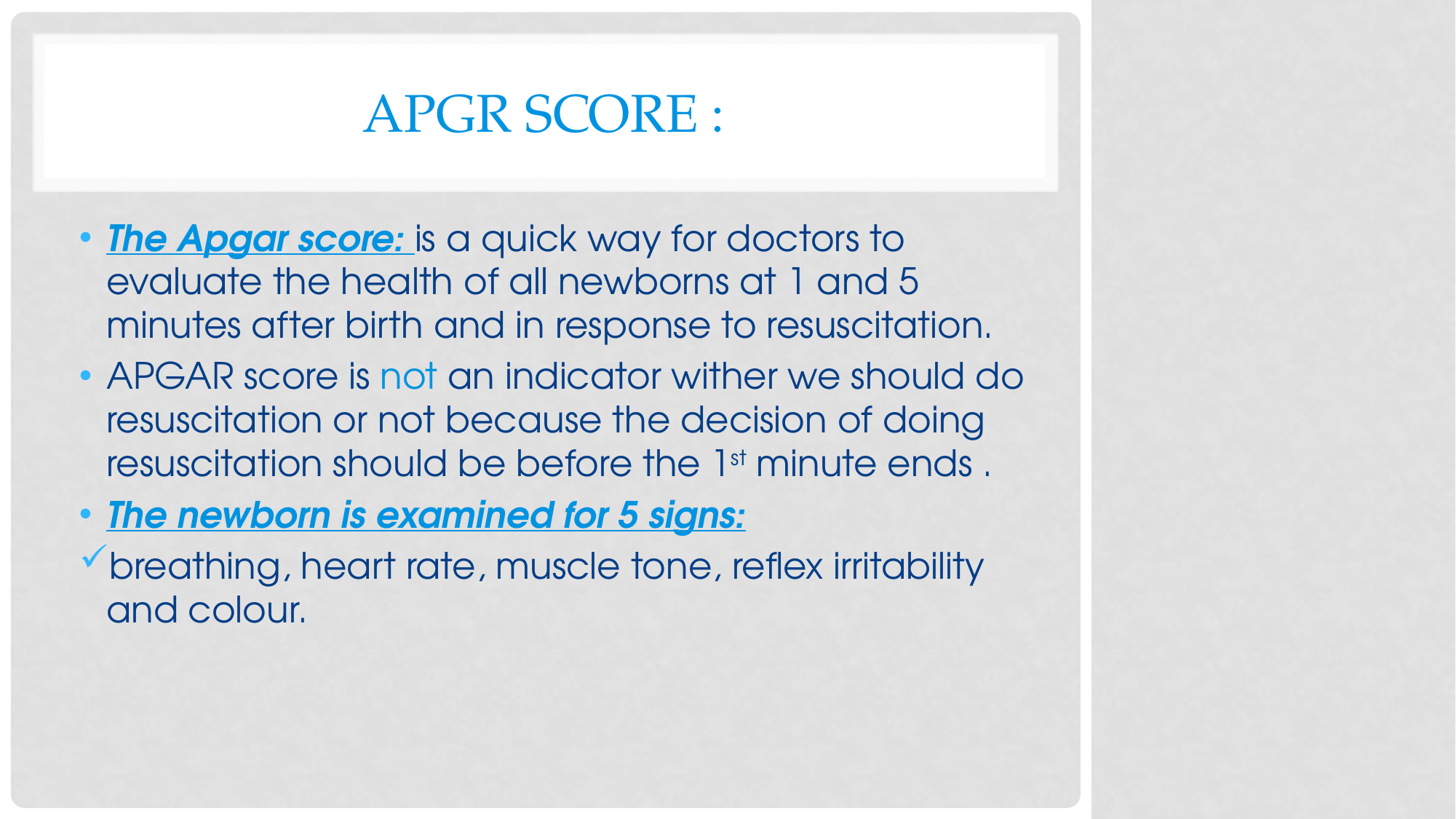

# APGR score :
The Apgar score: is a quick way for doctors to evaluate the health of all newborns at 1 and 5 minutes after birth and in response to resuscitation.
APGAR score is not an indicator wither we should do resuscitation or not because the decision of doing resuscitation should be before the 1st minute ends .
The newborn is examined for 5 signs:
breathing, heart rate, muscle tone, reflex irritability and colour.